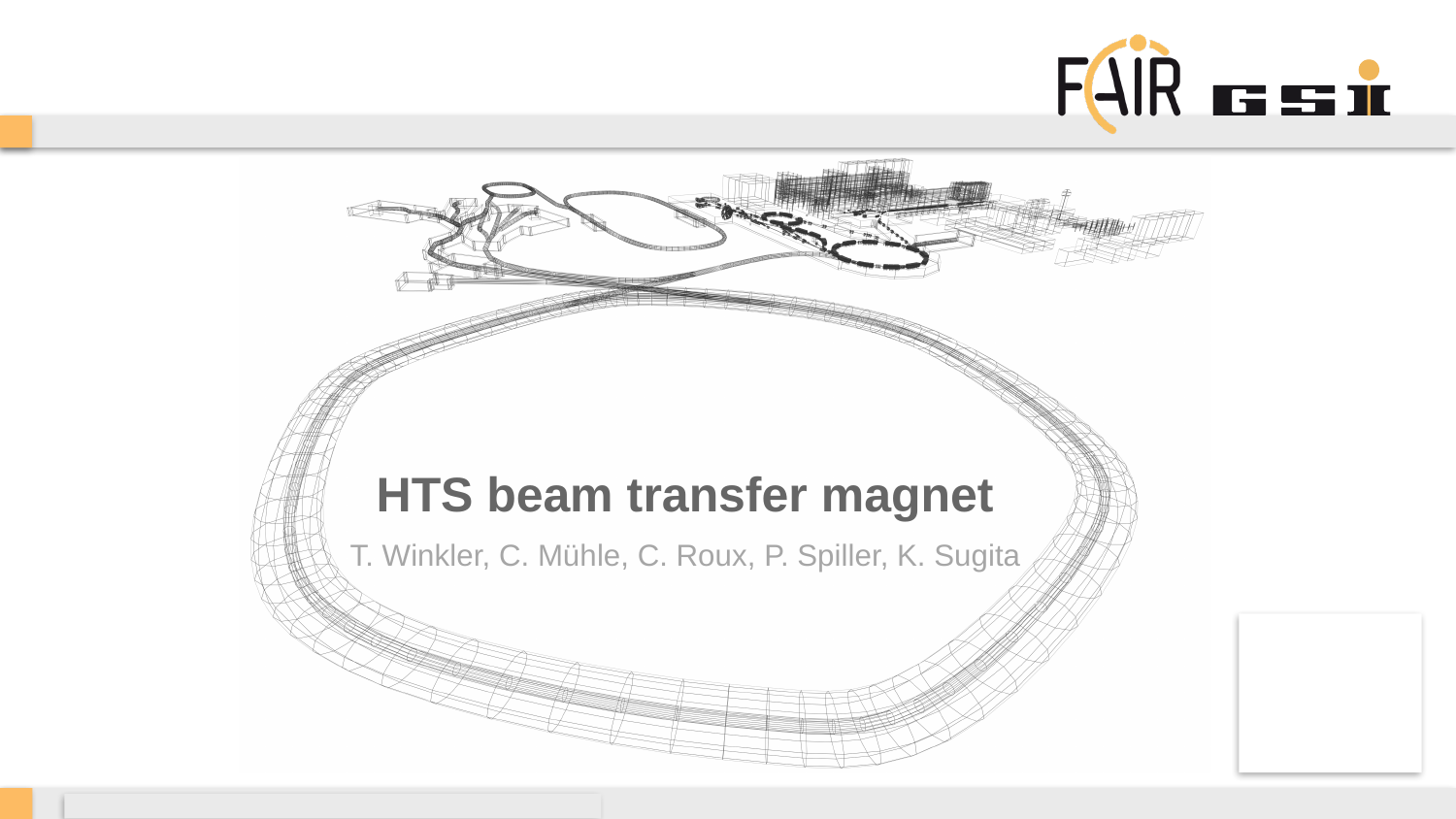

# HTS beam transfer magnet
T. Winkler, C. Mühle, C. Roux, P. Spiller, K. Sugita